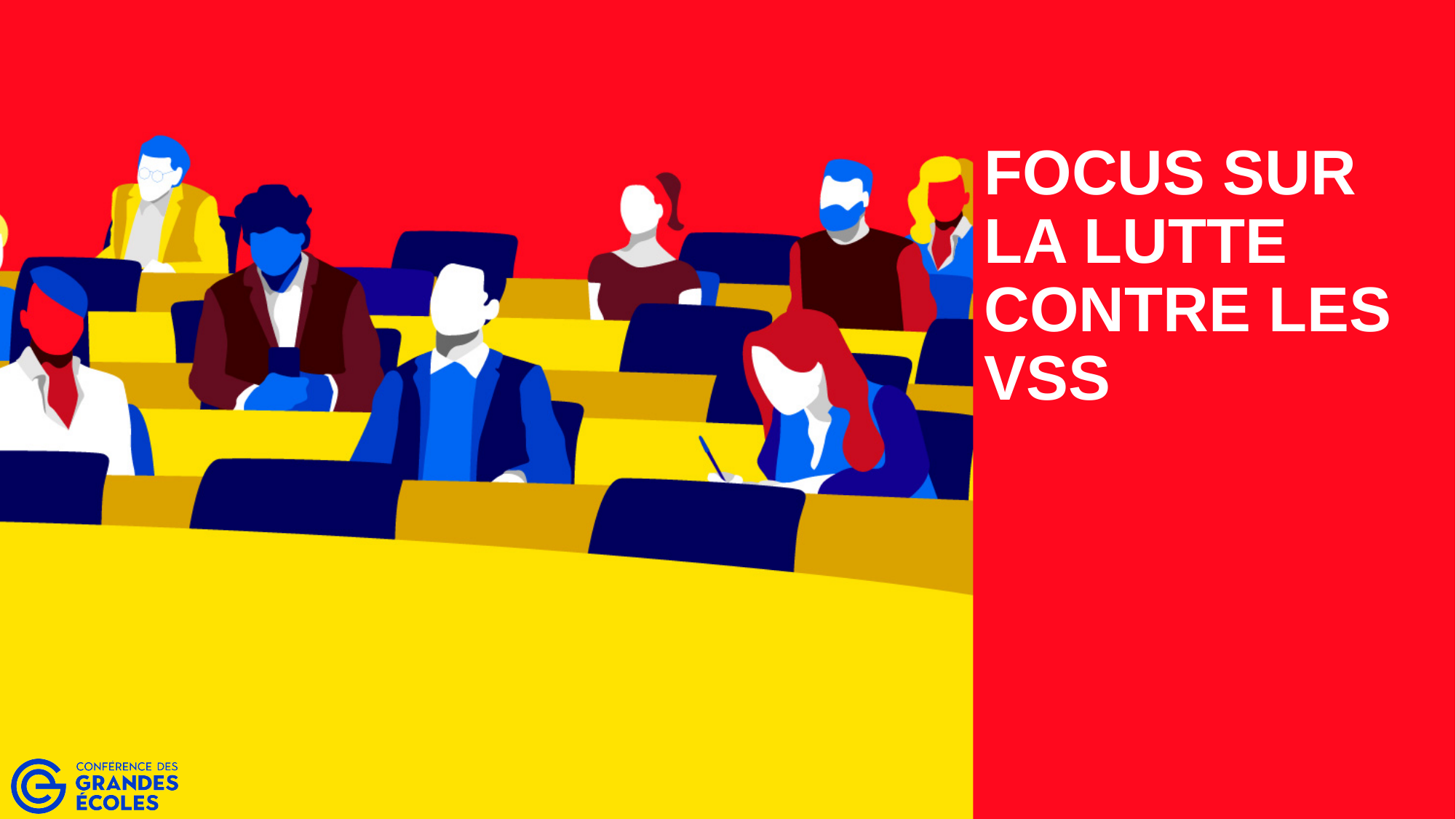

# Focus sur la lutte contre les VSS